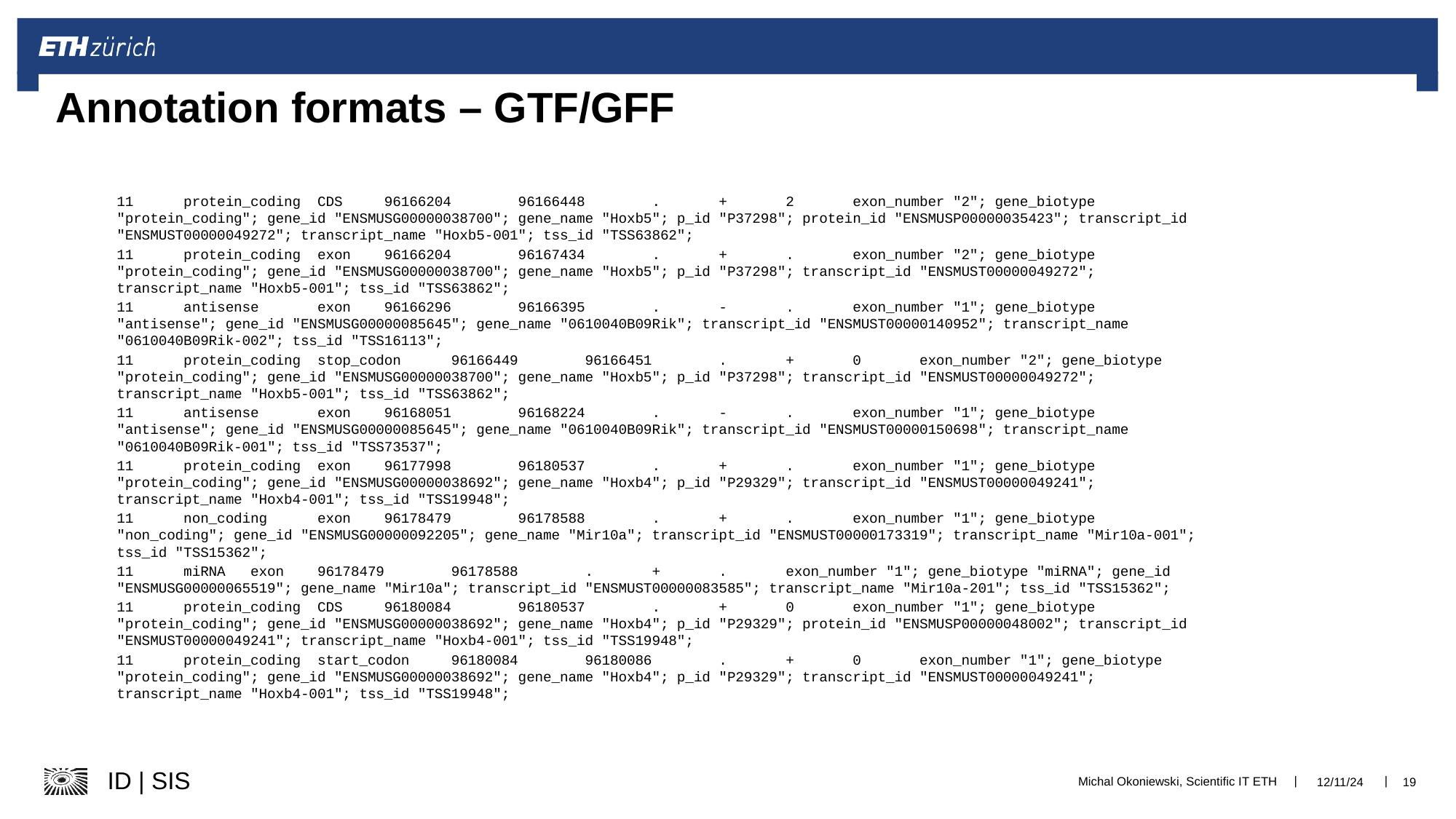

# Annotation formats – GTF/GFF
11      protein_coding  CDS     96166204        96166448        .       +       2       exon_number "2"; gene_biotype "protein_coding"; gene_id "ENSMUSG00000038700"; gene_name "Hoxb5"; p_id "P37298"; protein_id "ENSMUSP00000035423"; transcript_id "ENSMUST00000049272"; transcript_name "Hoxb5-001"; tss_id "TSS63862";
11      protein_coding  exon    96166204        96167434        .       +       .       exon_number "2"; gene_biotype "protein_coding"; gene_id "ENSMUSG00000038700"; gene_name "Hoxb5"; p_id "P37298"; transcript_id "ENSMUST00000049272"; transcript_name "Hoxb5-001"; tss_id "TSS63862";
11      antisense       exon    96166296        96166395        .       -       .       exon_number "1"; gene_biotype "antisense"; gene_id "ENSMUSG00000085645"; gene_name "0610040B09Rik"; transcript_id "ENSMUST00000140952"; transcript_name "0610040B09Rik-002"; tss_id "TSS16113";
11      protein_coding  stop_codon      96166449        96166451        .       +       0       exon_number "2"; gene_biotype "protein_coding"; gene_id "ENSMUSG00000038700"; gene_name "Hoxb5"; p_id "P37298"; transcript_id "ENSMUST00000049272"; transcript_name "Hoxb5-001"; tss_id "TSS63862";
11      antisense       exon    96168051        96168224        .       -       .       exon_number "1"; gene_biotype "antisense"; gene_id "ENSMUSG00000085645"; gene_name "0610040B09Rik"; transcript_id "ENSMUST00000150698"; transcript_name "0610040B09Rik-001"; tss_id "TSS73537";
11      protein_coding  exon    96177998        96180537        .       +       .       exon_number "1"; gene_biotype "protein_coding"; gene_id "ENSMUSG00000038692"; gene_name "Hoxb4"; p_id "P29329"; transcript_id "ENSMUST00000049241"; transcript_name "Hoxb4-001"; tss_id "TSS19948";
11      non_coding      exon    96178479        96178588        .       +       .       exon_number "1"; gene_biotype "non_coding"; gene_id "ENSMUSG00000092205"; gene_name "Mir10a"; transcript_id "ENSMUST00000173319"; transcript_name "Mir10a-001"; tss_id "TSS15362";
11      miRNA   exon    96178479        96178588        .       +       .       exon_number "1"; gene_biotype "miRNA"; gene_id "ENSMUSG00000065519"; gene_name "Mir10a"; transcript_id "ENSMUST00000083585"; transcript_name "Mir10a-201"; tss_id "TSS15362";
11      protein_coding  CDS     96180084        96180537        .       +       0       exon_number "1"; gene_biotype "protein_coding"; gene_id "ENSMUSG00000038692"; gene_name "Hoxb4"; p_id "P29329"; protein_id "ENSMUSP00000048002"; transcript_id "ENSMUST00000049241"; transcript_name "Hoxb4-001"; tss_id "TSS19948";
11      protein_coding  start_codon     96180084        96180086        .       +       0       exon_number "1"; gene_biotype "protein_coding"; gene_id "ENSMUSG00000038692"; gene_name "Hoxb4"; p_id "P29329"; transcript_id "ENSMUST00000049241"; transcript_name "Hoxb4-001"; tss_id "TSS19948";

Michal Okoniewski, Scientific IT ETH
12/11/24
19